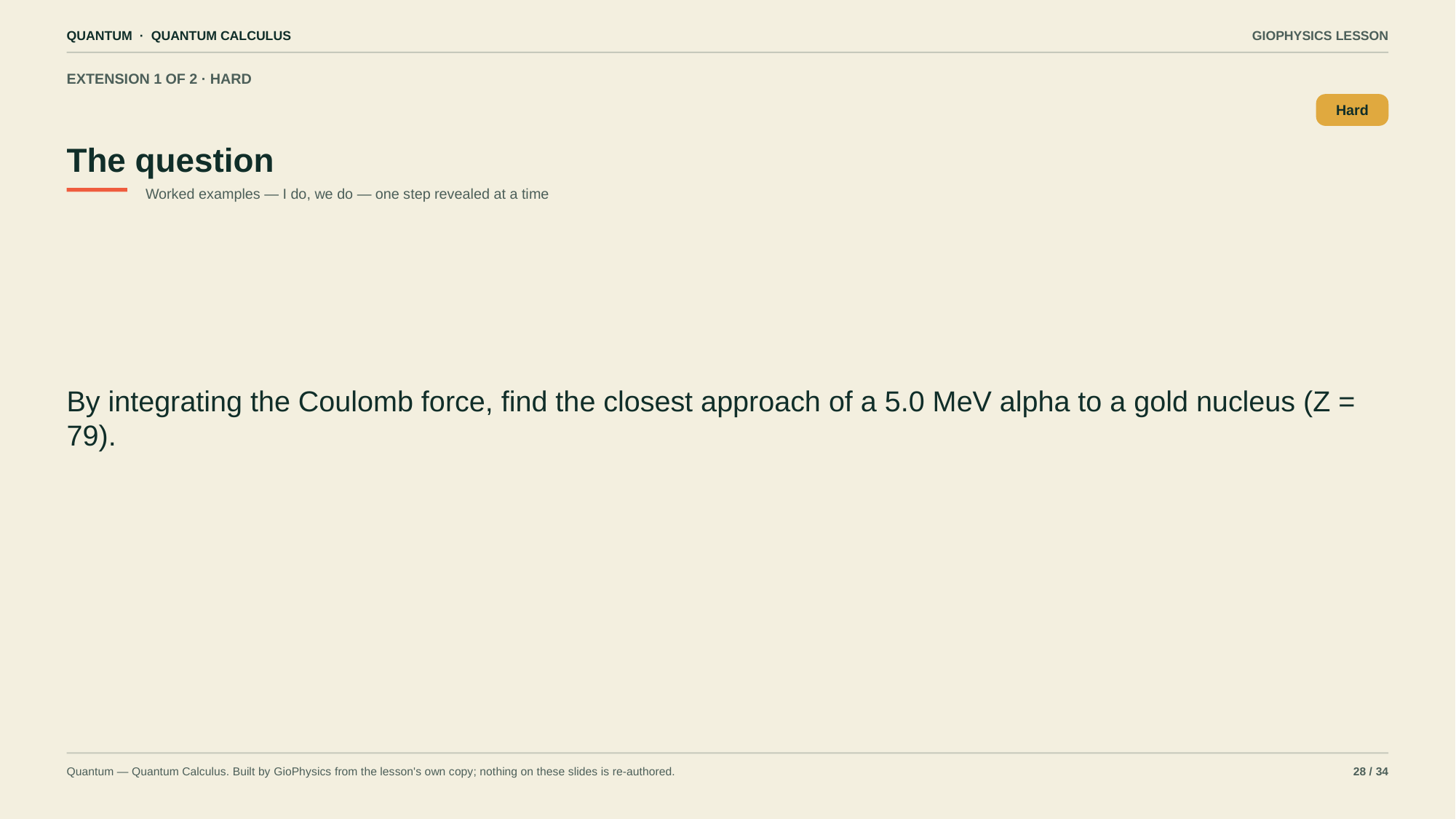

QUANTUM  ·  QUANTUM CALCULUS
GIOPHYSICS LESSON

EXTENSION 1 OF 2 · HARD
The question

Hard
Worked examples — I do, we do — one step revealed at a time

By integrating the Coulomb force, find the closest approach of a 5.0 MeV alpha to a gold nucleus (Z = 79).

Quantum — Quantum Calculus. Built by GioPhysics from the lesson's own copy; nothing on these slides is re-authored.
28 / 34